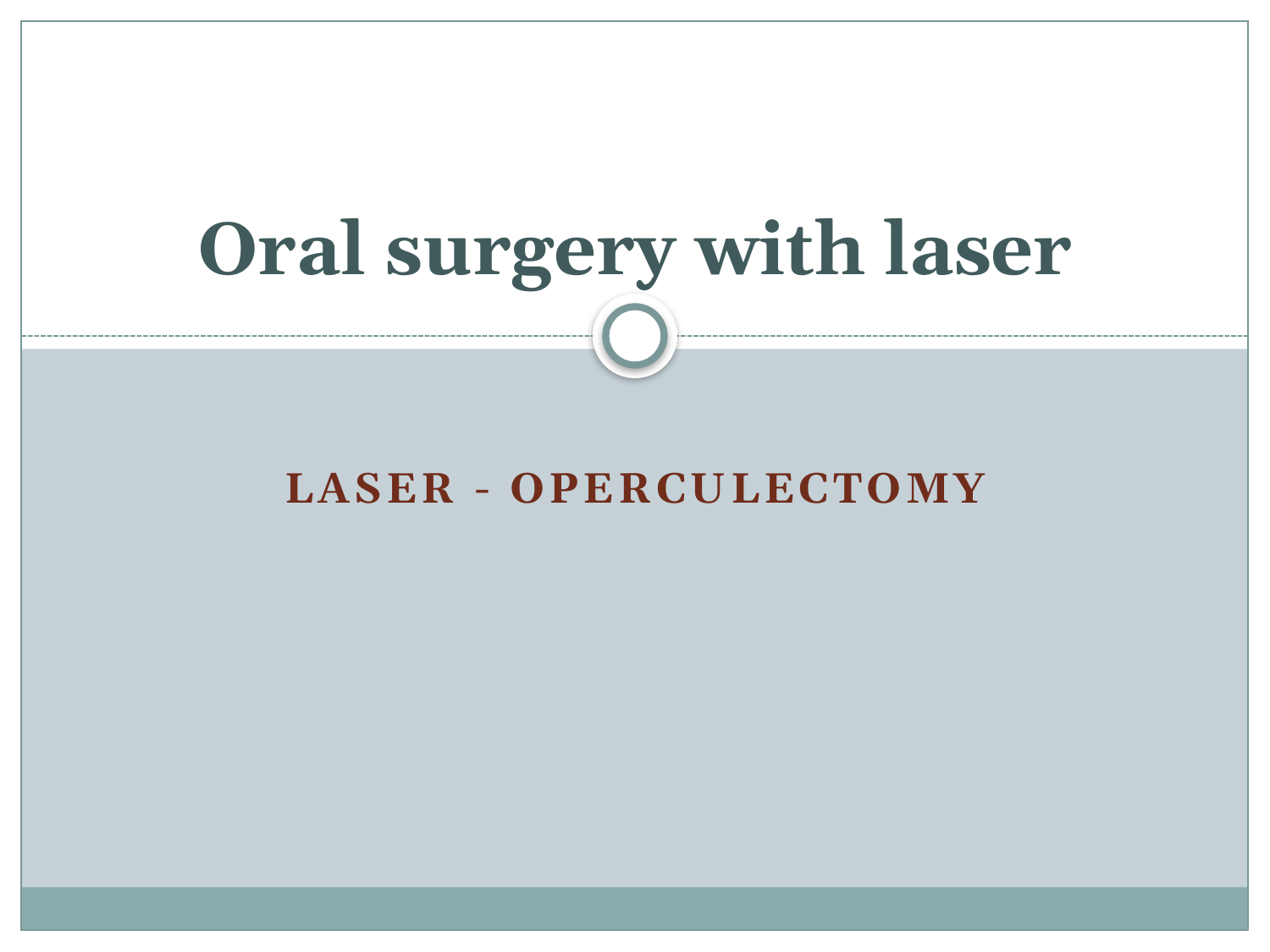

# Oral surgery with laser
Laser - OPERCULECTOMY